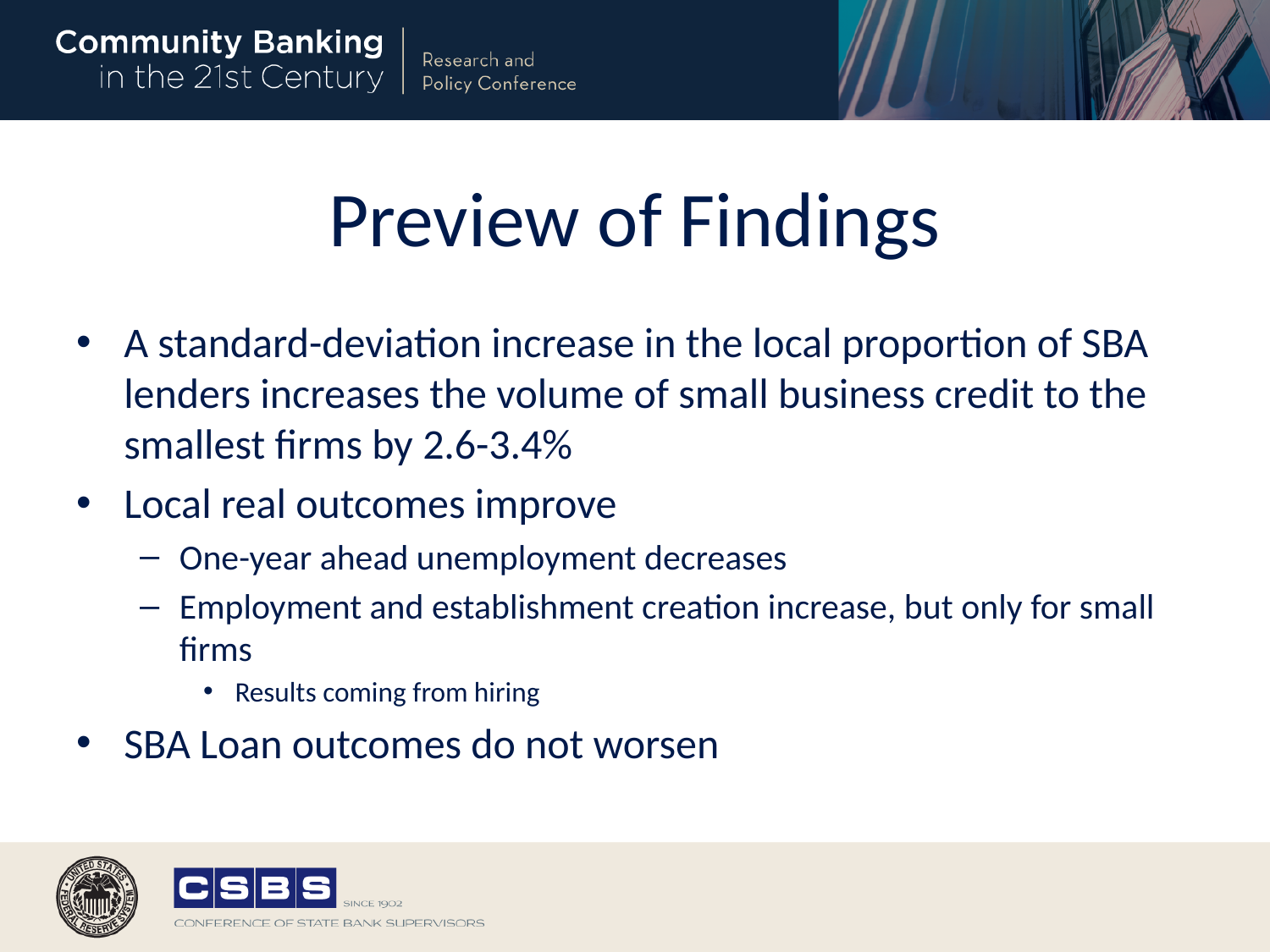

# Preview of Findings
A standard-deviation increase in the local proportion of SBA lenders increases the volume of small business credit to the smallest firms by 2.6-3.4%
Local real outcomes improve
One-year ahead unemployment decreases
Employment and establishment creation increase, but only for small firms
Results coming from hiring
SBA Loan outcomes do not worsen